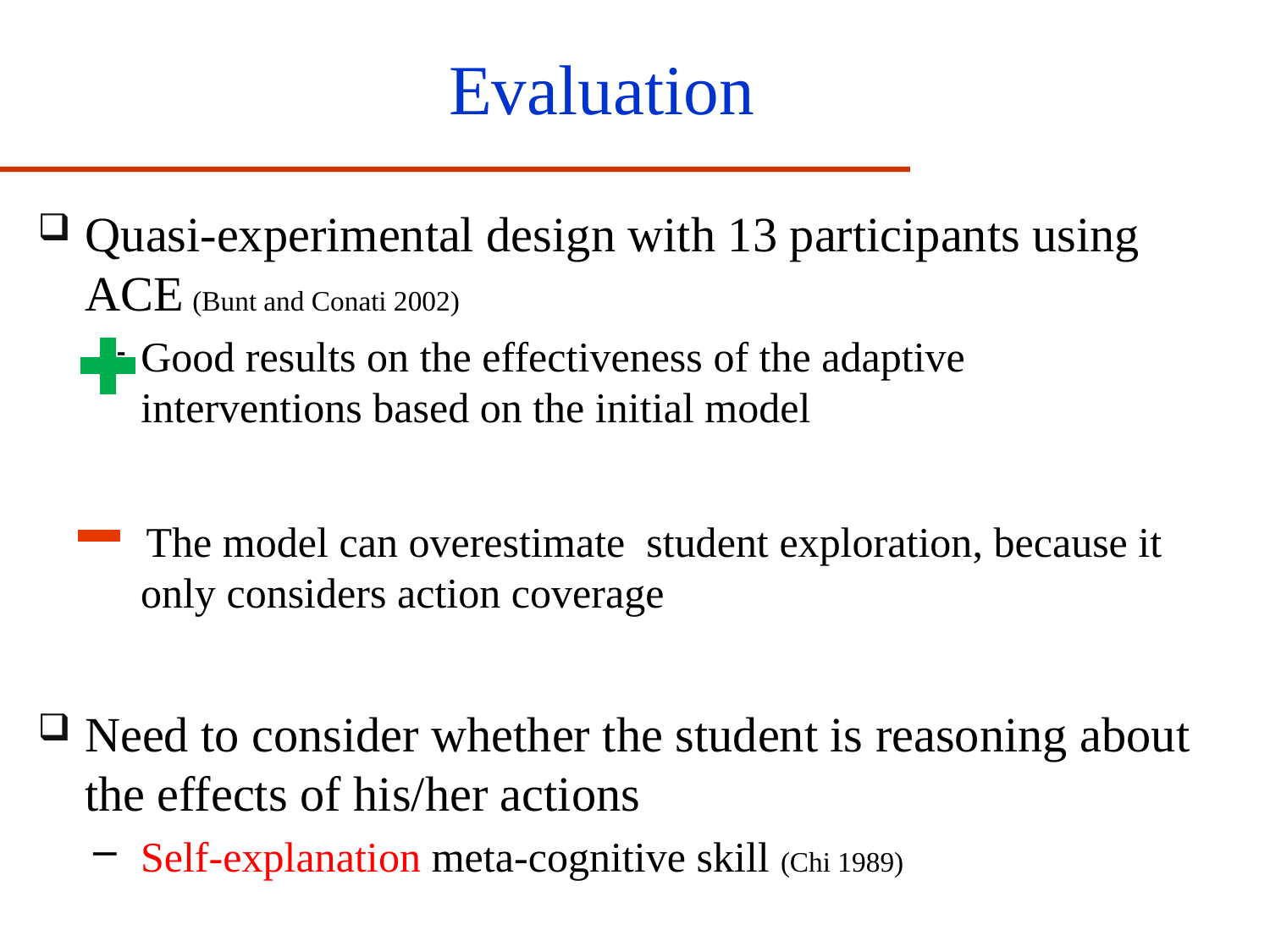

# Evaluation
Quasi-experimental design with 13 participants using ACE (Bunt and Conati 2002)
Good results on the effectiveness of the adaptive interventions based on the initial model

     The model can overestimate  student exploration, because it only considers action coverage

Need to consider whether the student is reasoning about the effects of his/her actions
Self-explanation meta-cognitive skill (Chi 1989)